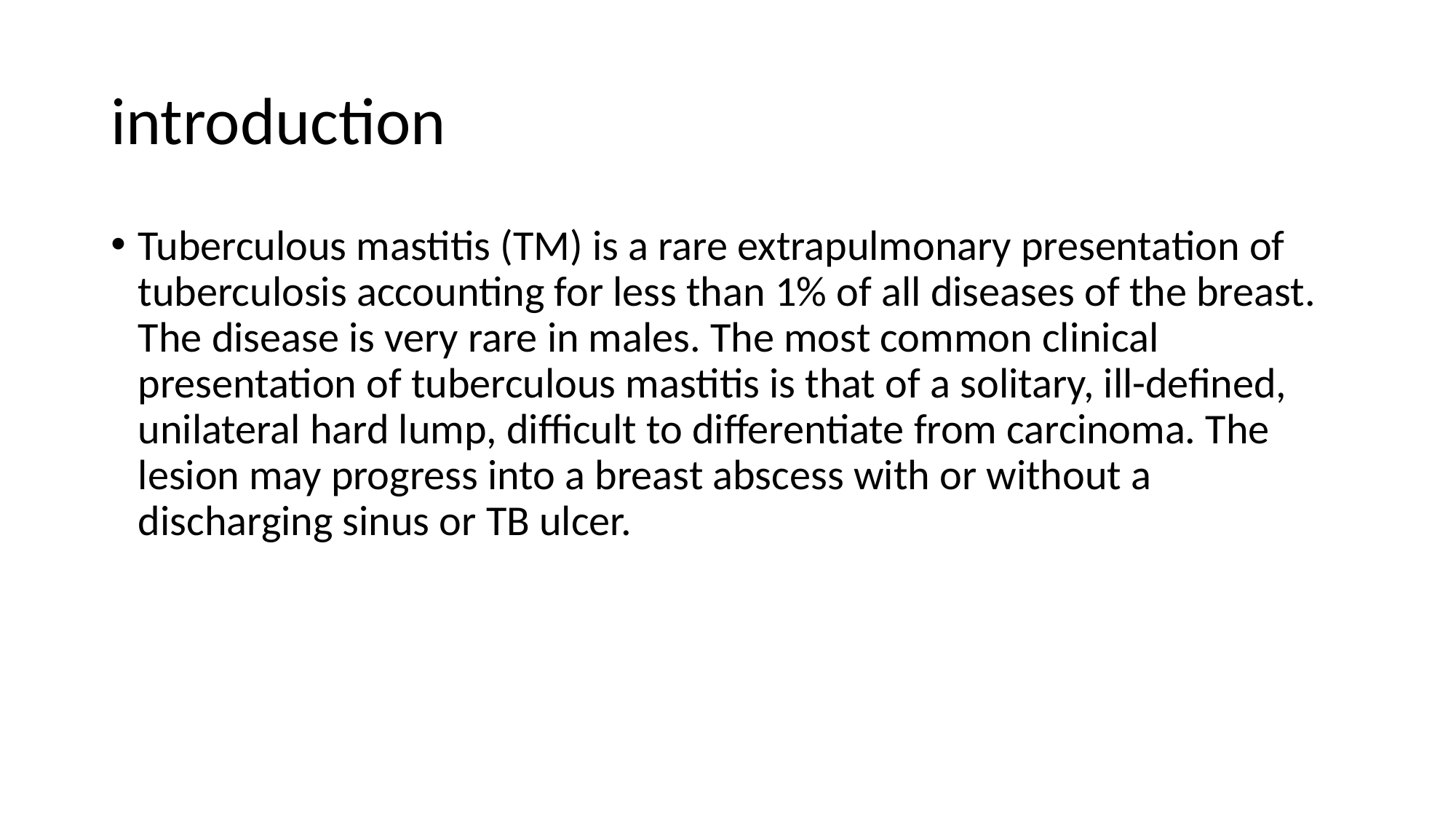

# introduction
Tuberculous mastitis (TM) is a rare extrapulmonary presentation of tuberculosis accounting for less than 1% of all diseases of the breast. The disease is very rare in males. The most common clinical presentation of tuberculous mastitis is that of a solitary, ill-defined, unilateral hard lump, difficult to differentiate from carcinoma. The lesion may progress into a breast abscess with or without a discharging sinus or TB ulcer.